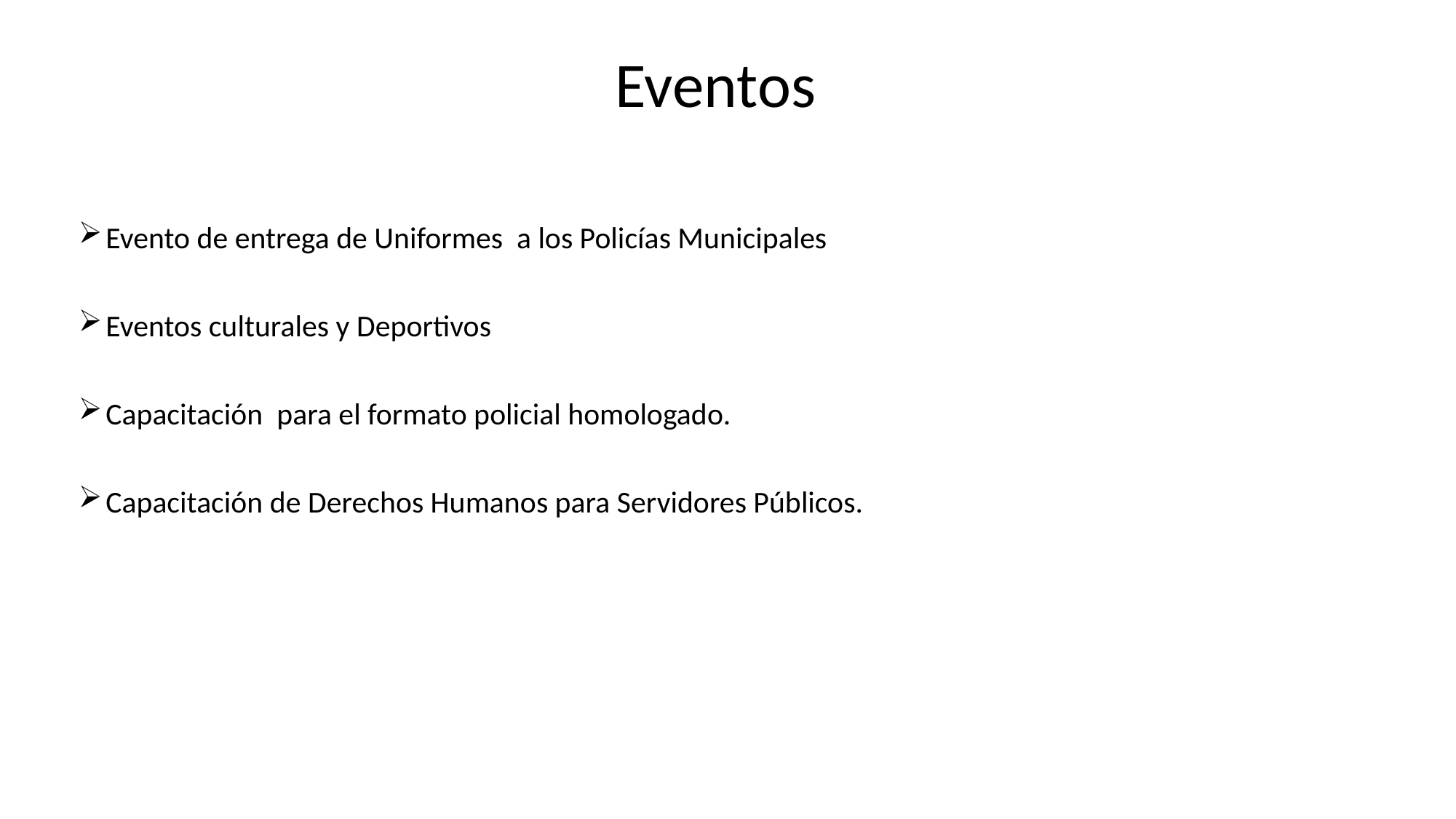

# Eventos
Evento de entrega de Uniformes  a los Policías Municipales
Eventos culturales y Deportivos
Capacitación  para el formato policial homologado.
Capacitación de Derechos Humanos para Servidores Públicos.